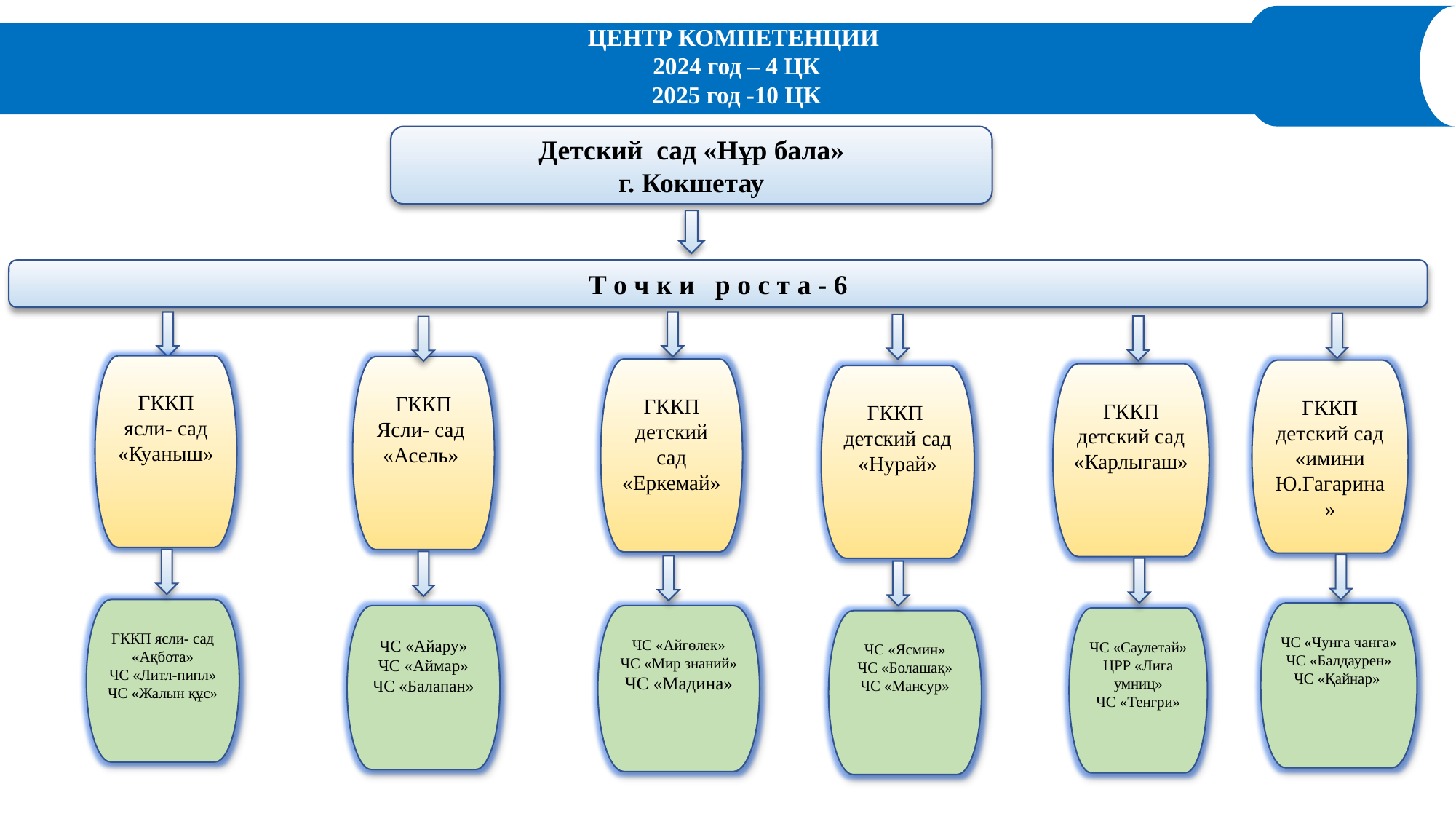

ЦЕНТР КОМПЕТЕНЦИИ
2024 год – 4 ЦК
2025 год -10 ЦК

Детский  сад «Нұр бала»
г. Кокшетау

Т о ч к и   р о с т а - 6

ГККП ясли- сад «Куаныш»

ГККП Ясли- сад
«Асель»
ГККП детский сад «Еркемай»
ГККП
детский сад
«имини Ю.Гагарина»
ГККП
детский сад
«Карлыгаш»

ГККП
детский сад
«Нурай»

ГККП ясли- сад «Ақбота»
ЧС «Литл-пипл»
ЧС «Жалын құс»
ЧС «Чунга чанга»
ЧС «Балдаурен» ЧС «Қайнар»

ЧС «Айару»
ЧС «Аймар»
ЧС «Балапан»

ЧС «Айгөлек»
ЧС «Мир знаний»
ЧС «Мадина»

ЧС «Саулетай»
ЦРР «Лига умниц»
ЧС «Тенгри»

ЧС «Ясмин»
ЧС «Болашақ»
ЧС «Мансур»